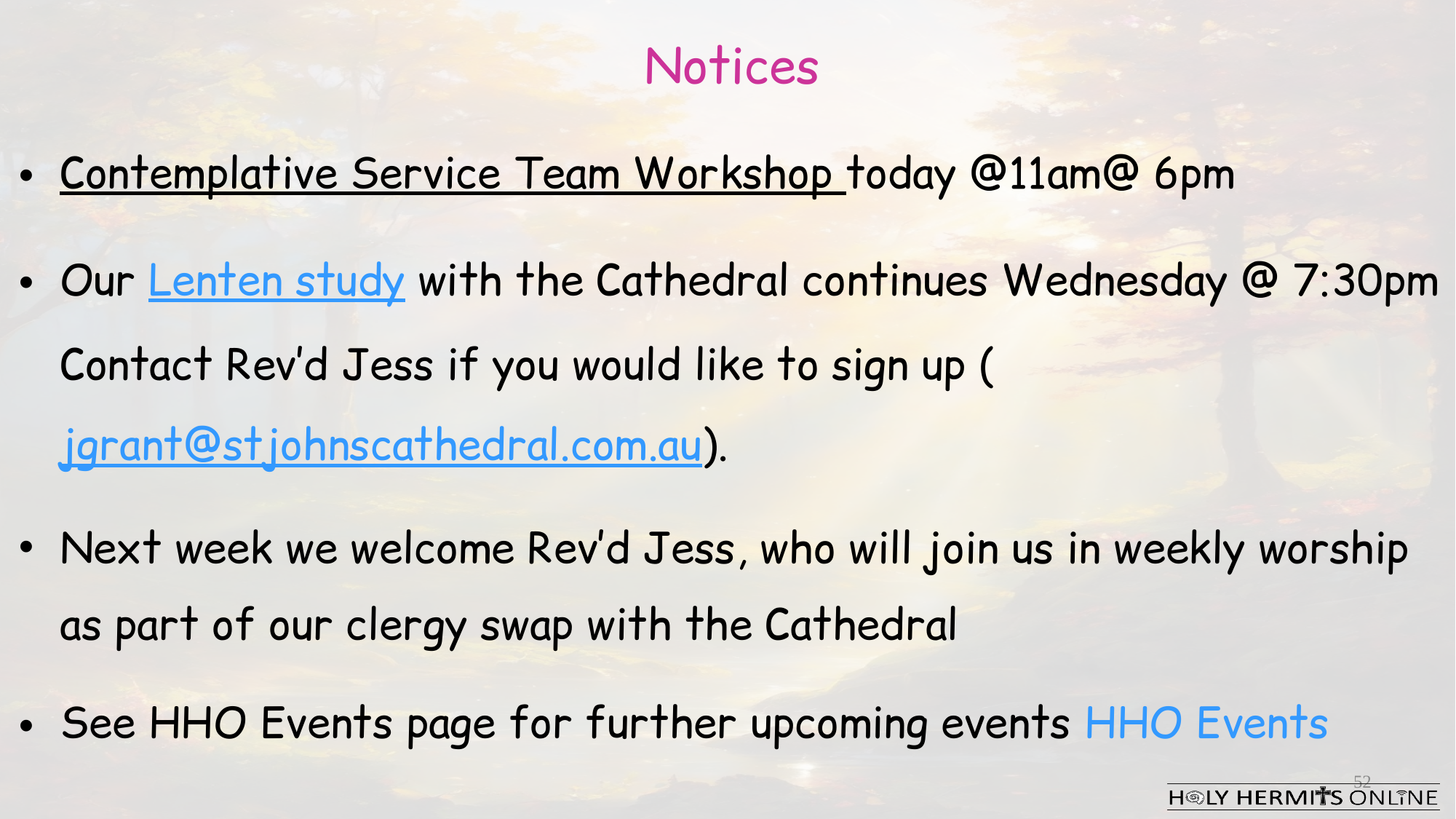

Notices
Contemplative Service Team Workshop today @11am@ 6pm
Our Lenten study with the Cathedral continues Wednesday @ 7:30pm Contact Rev’d Jess if you would like to sign up (jgrant@stjohnscathedral.com.au).
Next week we welcome Rev’d Jess, who will join us in weekly worship as part of our clergy swap with the Cathedral
See HHO Events page for further upcoming events HHO Events
52